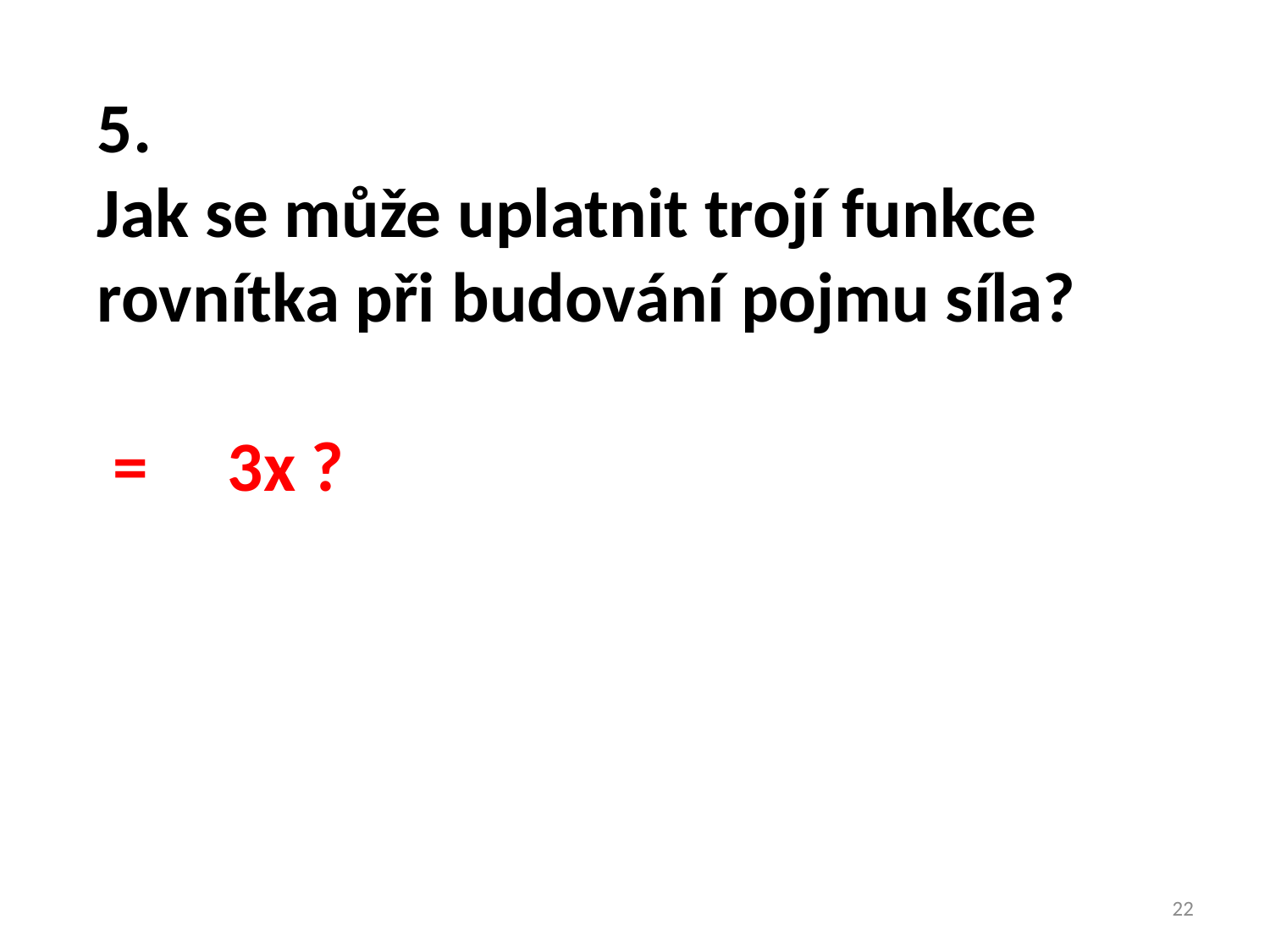

5.
Jak se může uplatnit trojí funkce rovnítka při budování pojmu síla?

 =     3x ?
22